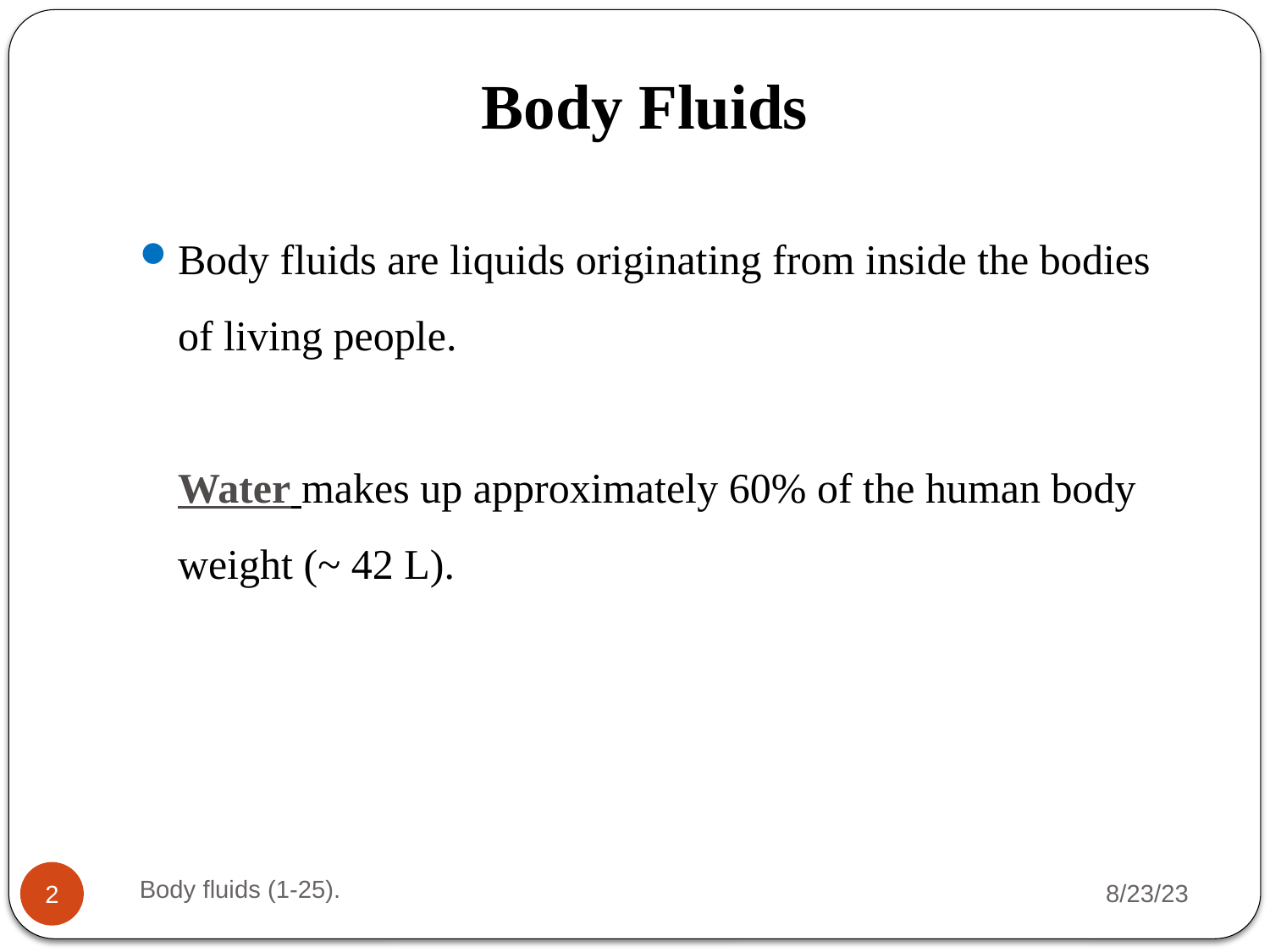

# Body Fluids
Body fluids are liquids originating from inside the bodies of living people.
Water makes up approximately 60% of the human body weight (~ 42 L).
Body fluids (1-25).
8/23/23
2